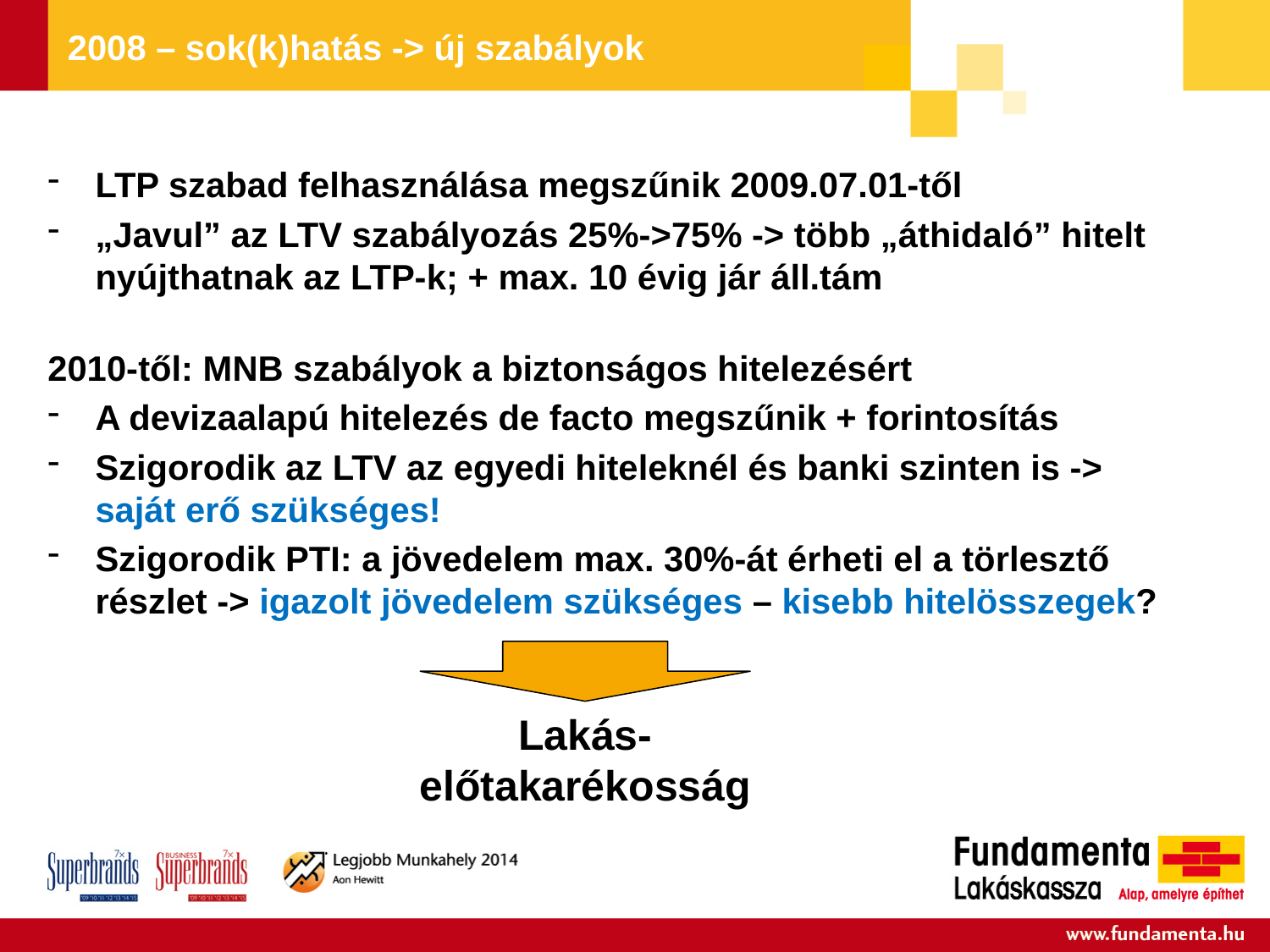

# 2008 – sok(k)hatás -> új szabályok
LTP szabad felhasználása megszűnik 2009.07.01-től
„Javul” az LTV szabályozás 25%->75% -> több „áthidaló” hitelt nyújthatnak az LTP-k; + max. 10 évig jár áll.tám
2010-től: MNB szabályok a biztonságos hitelezésért
A devizaalapú hitelezés de facto megszűnik + forintosítás
Szigorodik az LTV az egyedi hiteleknél és banki szinten is -> saját erő szükséges!
Szigorodik PTI: a jövedelem max. 30%-át érheti el a törlesztő részlet -> igazolt jövedelem szükséges – kisebb hitelösszegek?

Lakás-előtakarékosság